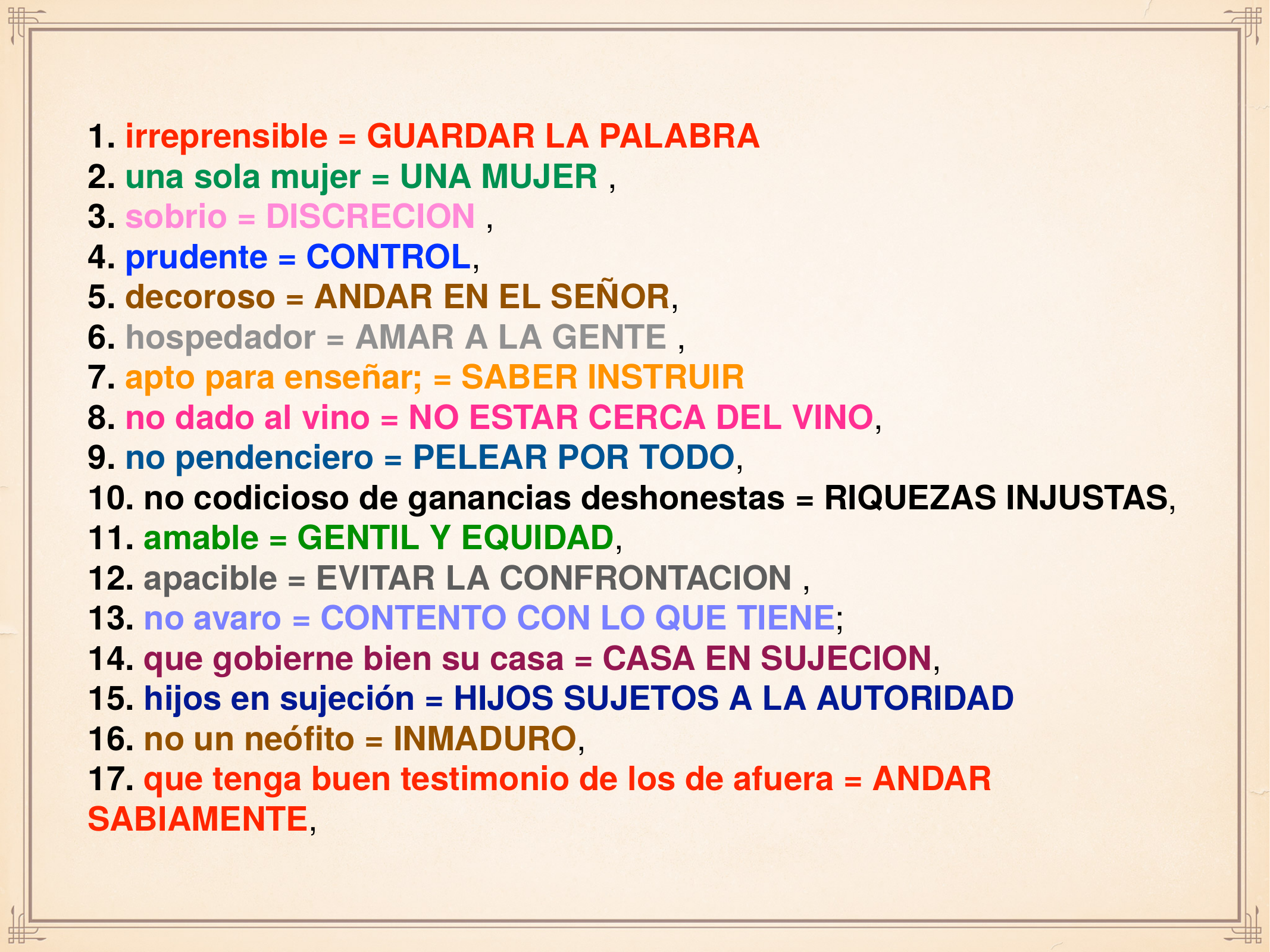

1. irreprensible = GUARDAR LA PALABRA
2. una sola mujer = UNA MUJER ,
3. sobrio = DISCRECION ,
4. prudente = CONTROL,
5. decoroso = ANDAR EN EL SEÑOR,
6. hospedador = AMAR A LA GENTE ,
7. apto para enseñar; = SABER INSTRUIR
8. no dado al vino = NO ESTAR CERCA DEL VINO,
9. no pendenciero = PELEAR POR TODO,
10. no codicioso de ganancias deshonestas = RIQUEZAS INJUSTAS,
11. amable = GENTIL Y EQUIDAD,
12. apacible = EVITAR LA CONFRONTACION ,
13. no avaro = CONTENTO CON LO QUE TIENE;
14. que gobierne bien su casa = CASA EN SUJECION,
15. hijos en sujeción = HIJOS SUJETOS A LA AUTORIDAD
16. no un neófito = INMADURO,
17. que tenga buen testimonio de los de afuera = ANDAR SABIAMENTE,